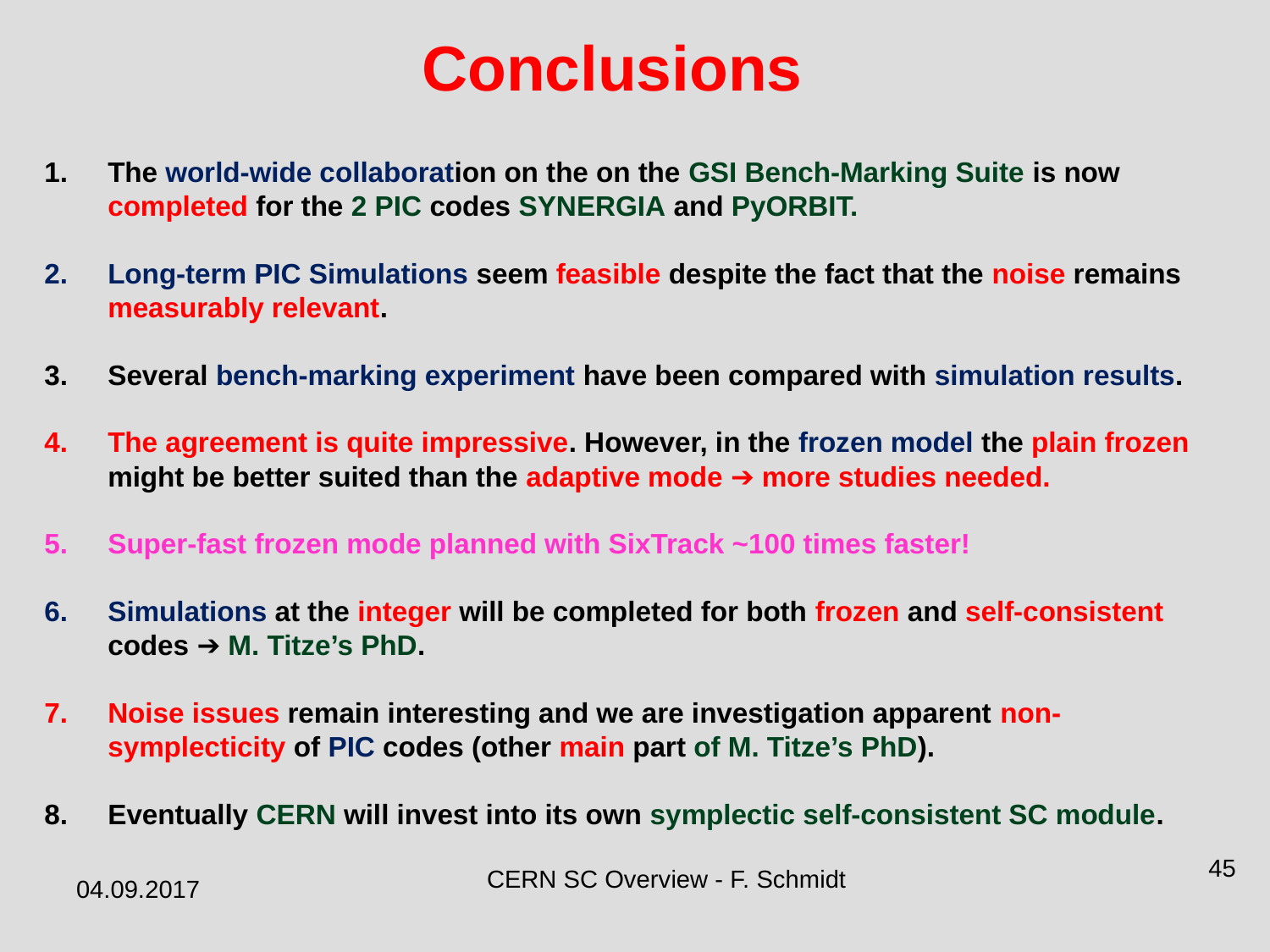

Conclusions
The world-wide collaboration on the on the GSI Bench-Marking Suite is now completed for the 2 PIC codes SYNERGIA and PyORBIT.

Long-term PIC Simulations seem feasible despite the fact that the noise remains measurably relevant.

Several bench-marking experiment have been compared with simulation results.

The agreement is quite impressive. However, in the frozen model the plain frozen might be better suited than the adaptive mode ➔ more studies needed.

Super-fast frozen mode planned with SixTrack ~100 times faster!

Simulations at the integer will be completed for both frozen and self-consistent codes ➔ M. Titze’s PhD.

Noise issues remain interesting and we are investigation apparent non-symplecticity of PIC codes (other main part of M. Titze’s PhD).

Eventually CERN will invest into its own symplectic self-consistent SC module.
45
CERN SC Overview - F. Schmidt
04.09.2017